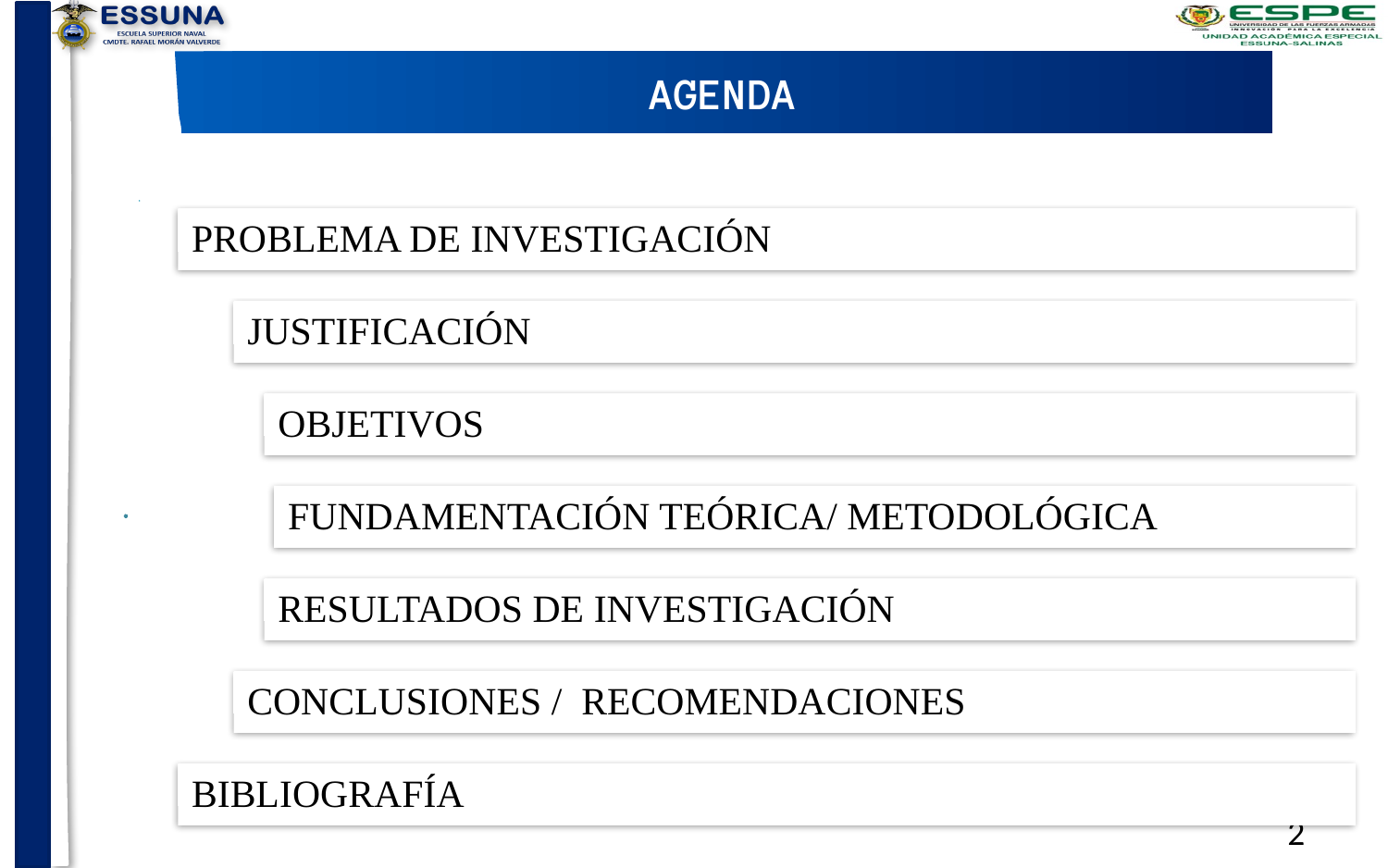

AGENDA
PROBLEMA DE INVESTIGACIÓN
OBJETIVOS
JUSTIFICACIÓN
RESULTADOS DE INVESTIGACIÓN
FUNDAMENTACIÓN TEÓRICA/ METODOLÓGICA
CONCLUSIONES /  RECOMENDACIONES
BIBLIOGRAFÍA
2